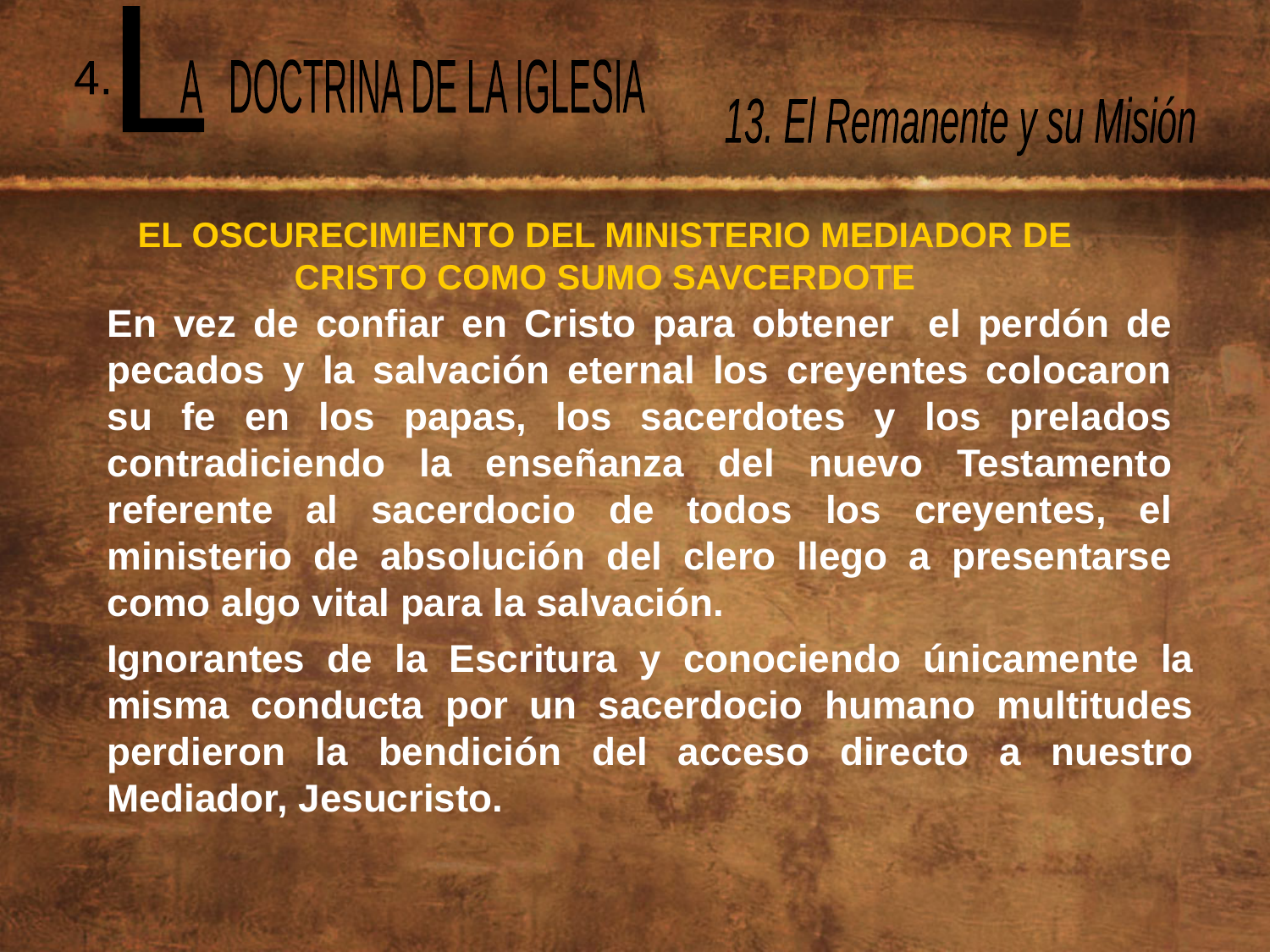

L
   A   DOCTRINA DE LA IGLESIA
4.
13. El Remanente y su Misión
EL OSCURECIMIENTO DEL MINISTERIO MEDIADOR DE CRISTO COMO SUMO SAVCERDOTE
En vez de confiar en Cristo para obtener  el perdón de pecados y la salvación eternal los creyentes colocaron su fe en los papas, los sacerdotes y los prelados contradiciendo la enseñanza del nuevo Testamento referente al sacerdocio de todos los creyentes, el ministerio de absolución del clero llego a presentarse como algo vital para la salvación.
Ignorantes de la Escritura y conociendo únicamente la misma conducta por un sacerdocio humano multitudes perdieron la bendición del acceso directo a nuestro Mediador, Jesucristo.